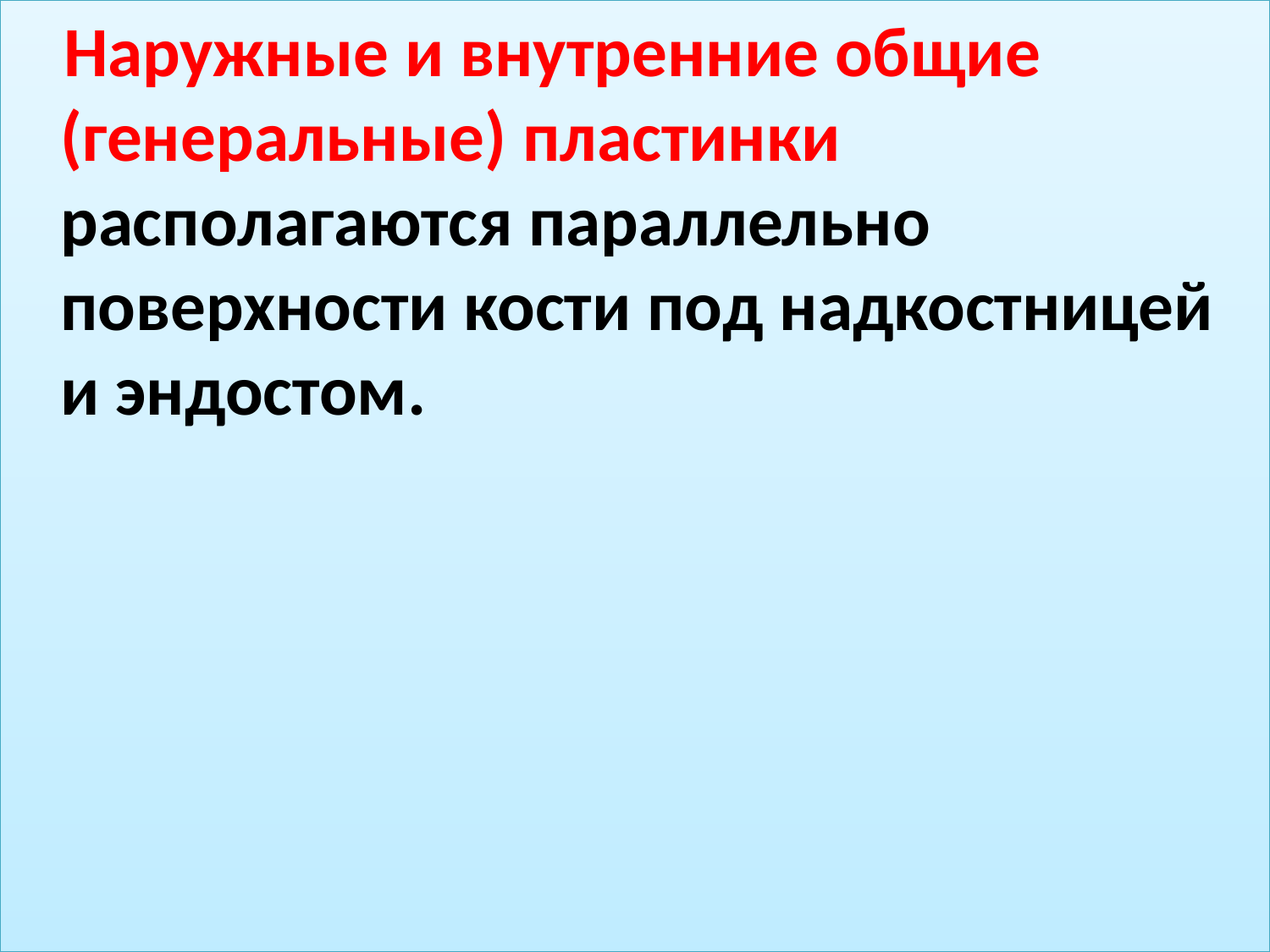

#
    Наружные и внутренние общие (генеральные) пластинки располагаются параллельно поверхности кости под надкостницей и эндостом.